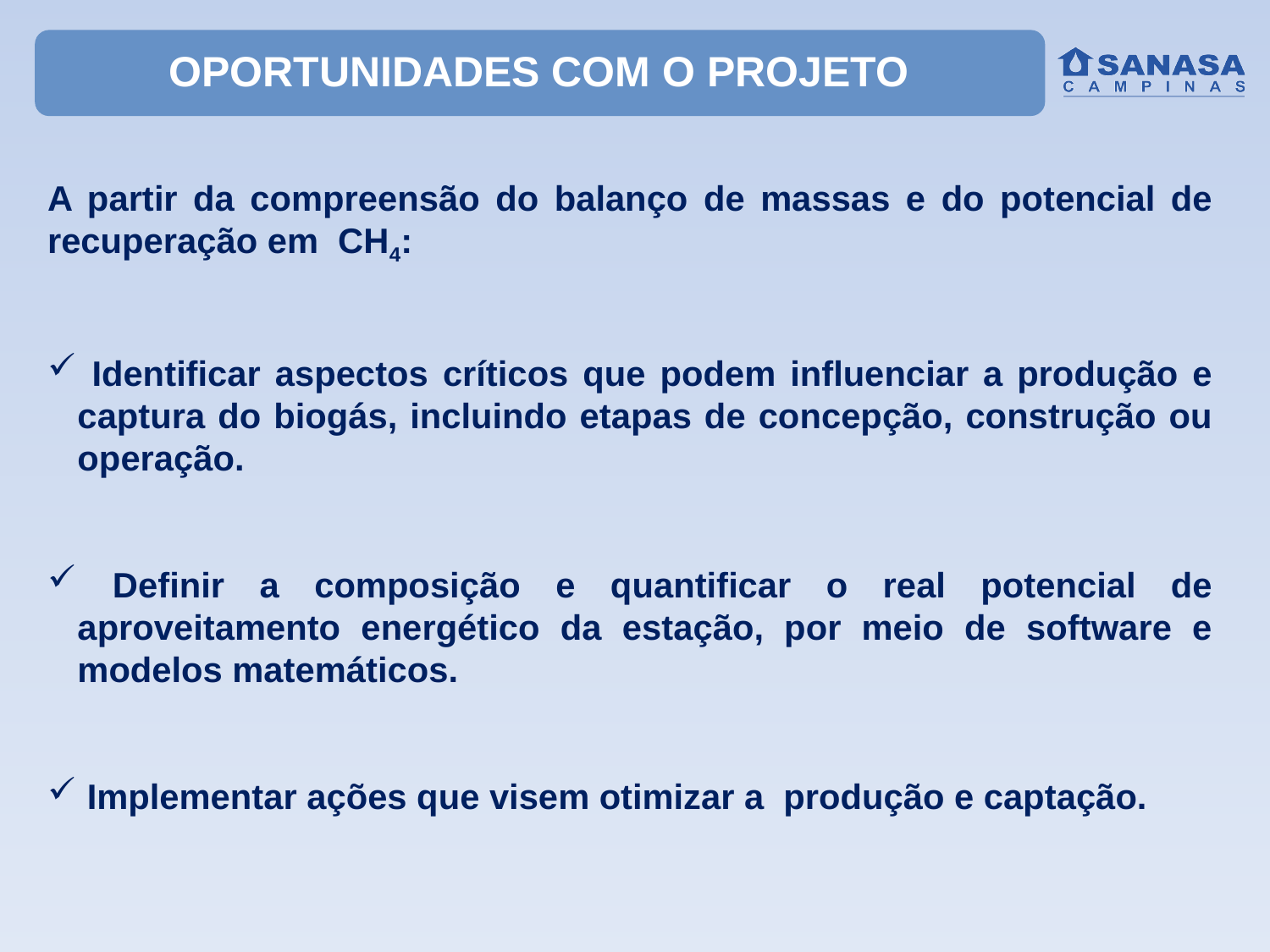

OPORTUNIDADES COM O PROJETO

A partir da compreensão do balanço de massas e do potencial de recuperação em  CH4:

 Identificar aspectos críticos que podem influenciar a produção e captura do biogás, incluindo etapas de concepção, construção ou operação.

 Definir a composição e quantificar o real potencial de aproveitamento energético da estação, por meio de software e modelos matemáticos.

 Implementar ações que visem otimizar a  produção e captação.